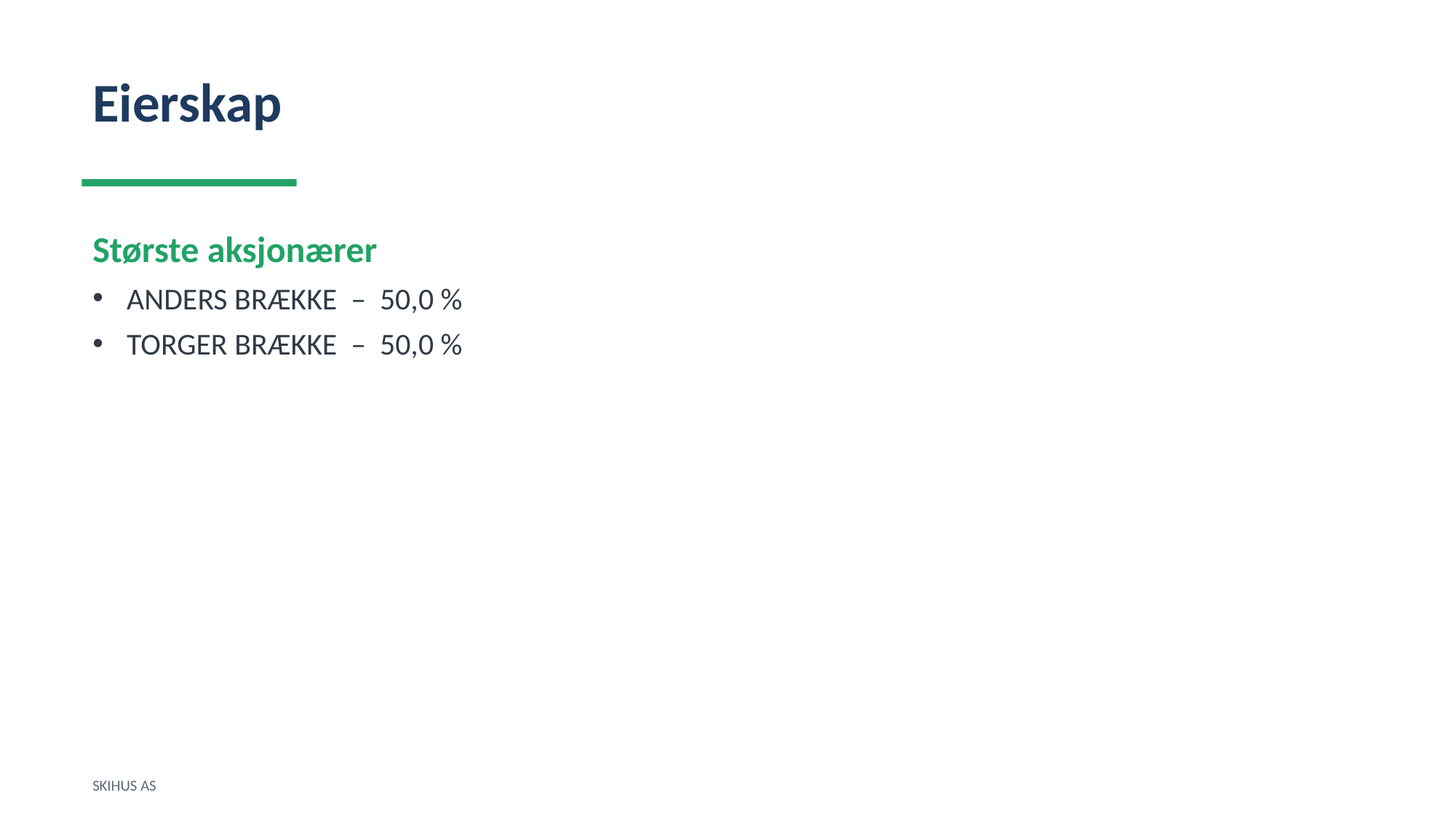

Eierskap

Største aksjonærer
ANDERS BRÆKKE  –  50,0 %
TORGER BRÆKKE  –  50,0 %
SKIHUS AS